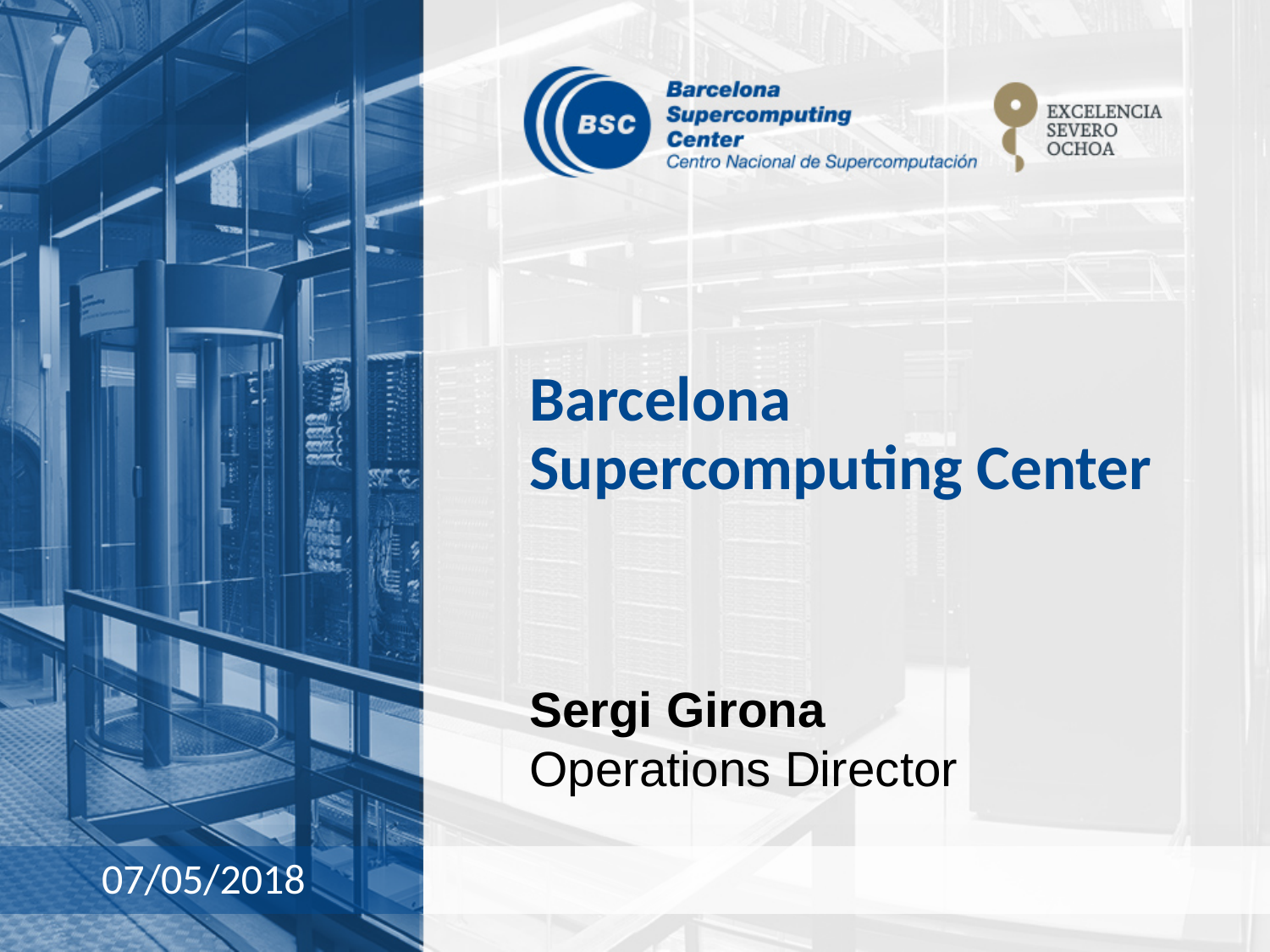

# Barcelona Supercomputing Center
Sergi Girona
Operations Director
07/05/2018